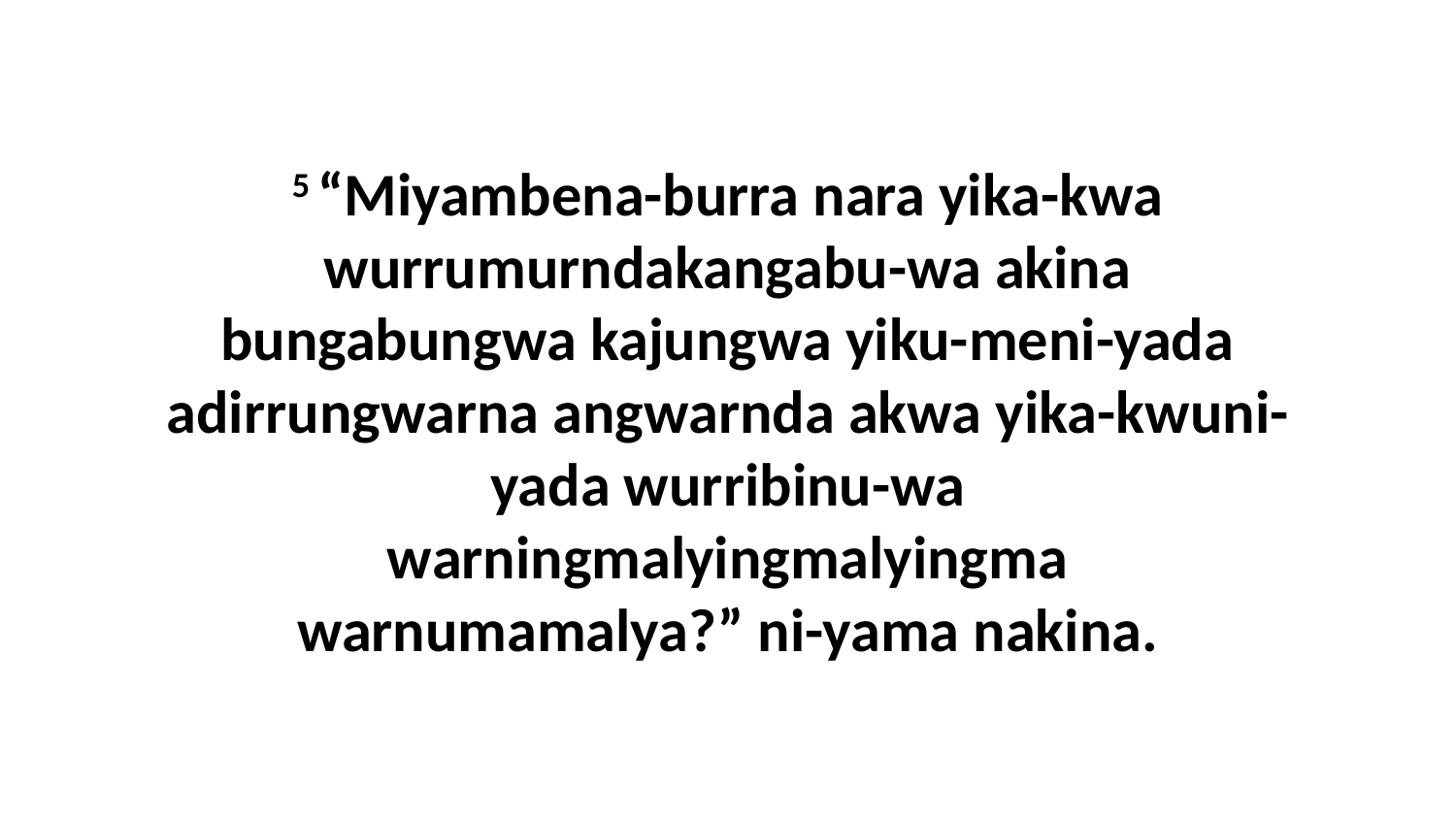

5 “Miyambena-burra nara yika-kwa wurrumurndakangabu-wa akina bungabungwa kajungwa yiku-meni-yada adirrungwarna angwarnda akwa yika-kwuni-yada wurribinu-wa warningmalyingmalyingma warnumamalya?” ni-yama nakina.